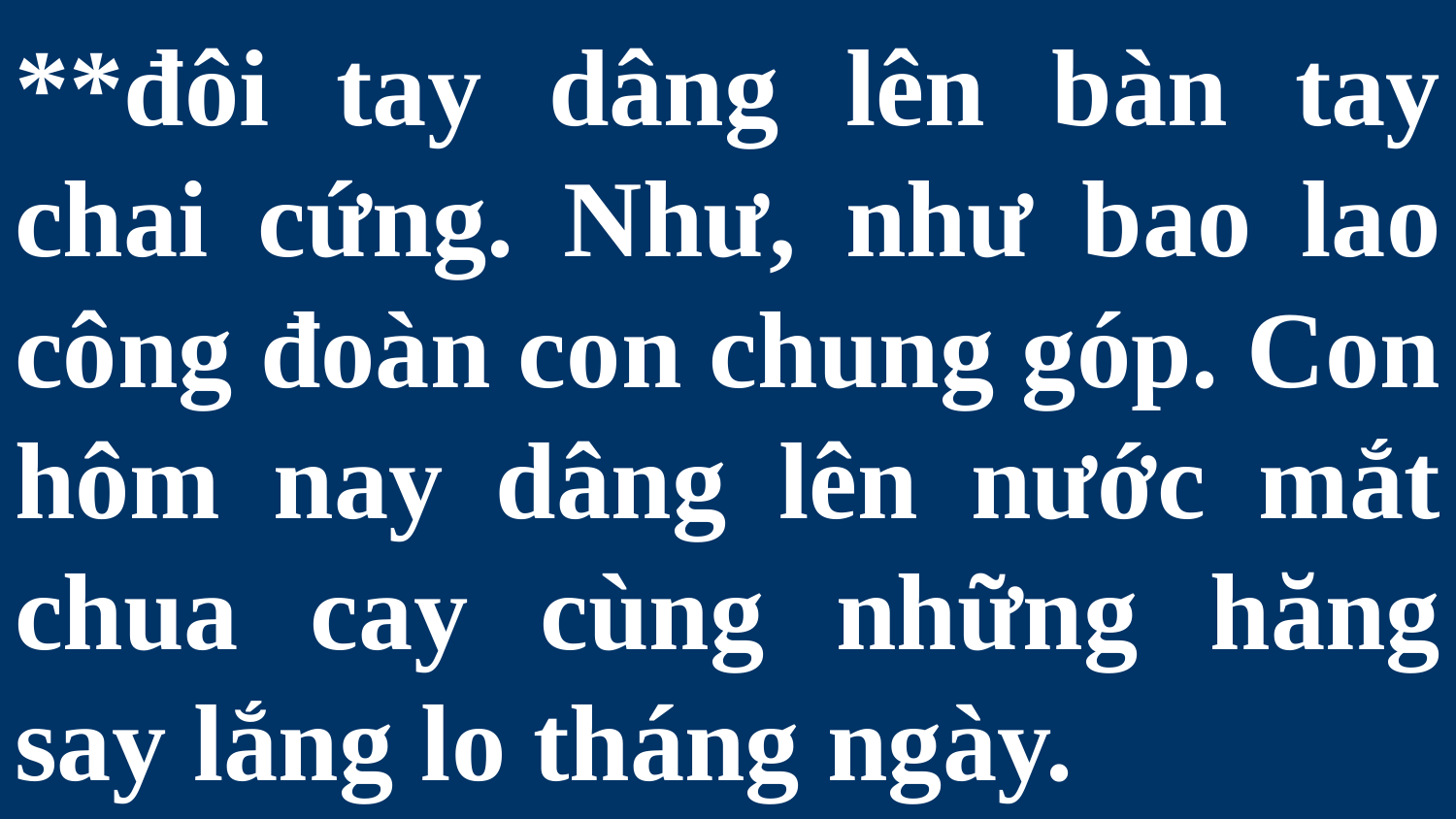

# **đôi tay dâng lên bàn tay chai cứng. Như, như bao lao công đoàn con chung góp. Con hôm nay dâng lên nước mắt chua cay cùng những hăng say lắng lo tháng ngày.